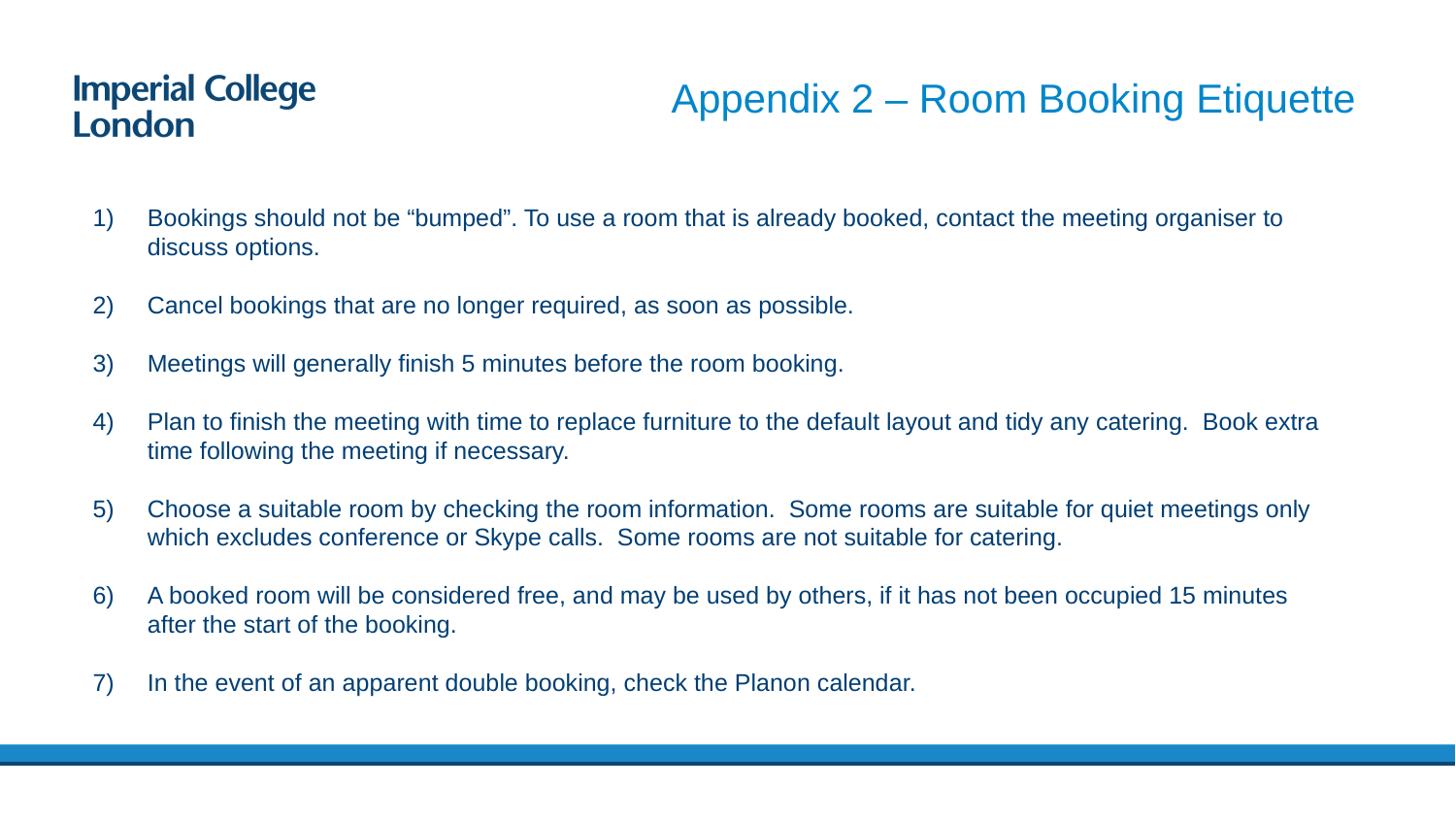

# Appendix 2 – Room Booking Etiquette
Bookings should not be “bumped”. To use a room that is already booked, contact the meeting organiser to discuss options.

Cancel bookings that are no longer required, as soon as possible.

Meetings will generally finish 5 minutes before the room booking.

Plan to finish the meeting with time to replace furniture to the default layout and tidy any catering.  Book extra time following the meeting if necessary.

Choose a suitable room by checking the room information.  Some rooms are suitable for quiet meetings only which excludes conference or Skype calls.  Some rooms are not suitable for catering.

A booked room will be considered free, and may be used by others, if it has not been occupied 15 minutes after the start of the booking.

In the event of an apparent double booking, check the Planon calendar.